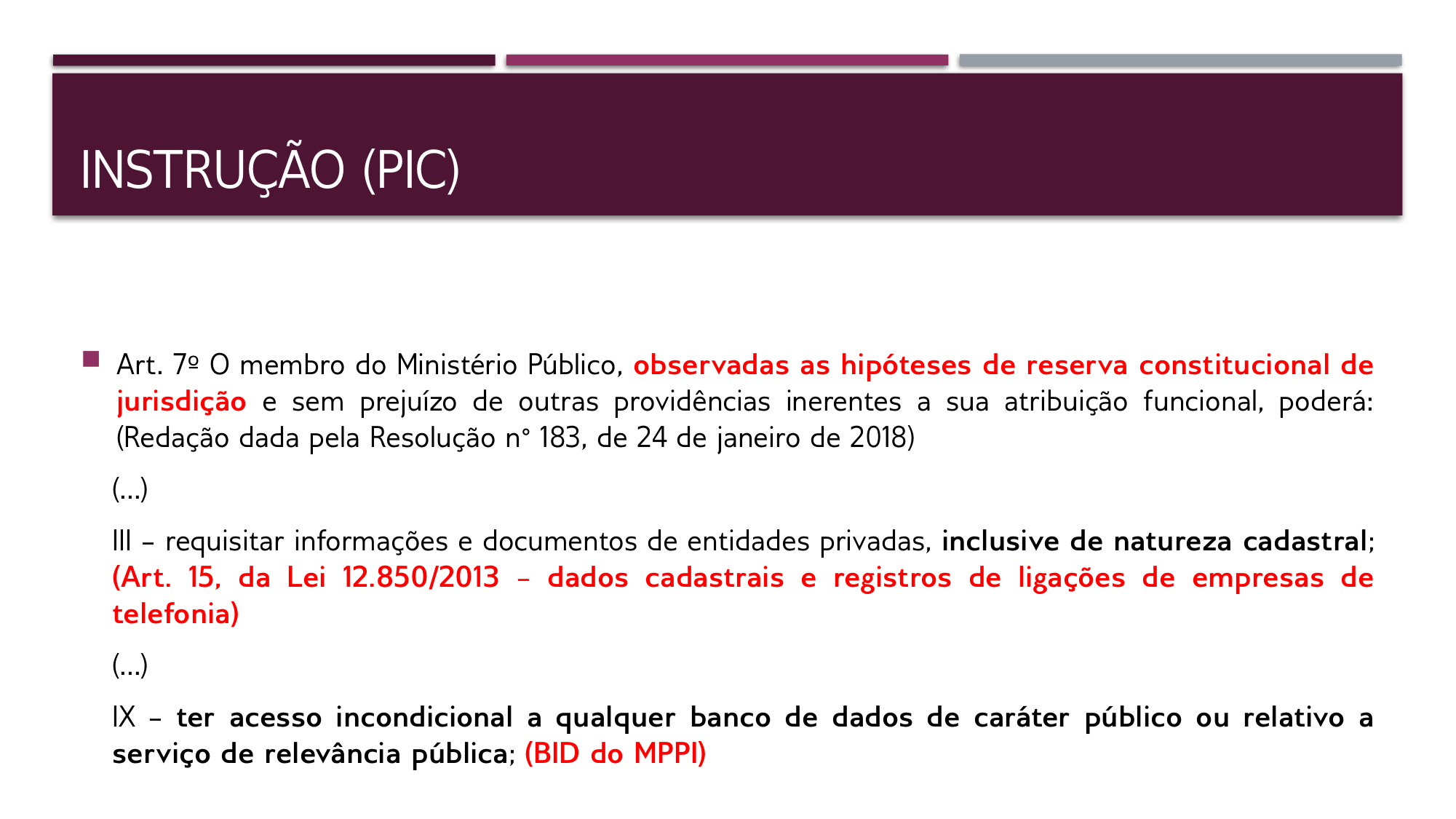

# InSTRUÇÃO (PIC)
Art. 7º O membro do Ministério Público, observadas as hipóteses de reserva constitucional de jurisdição e sem prejuízo de outras providências inerentes a sua atribuição funcional, poderá: (Redação dada pela Resolução n° 183, de 24 de janeiro de 2018)
(...)
III – requisitar informações e documentos de entidades privadas, inclusive de natureza cadastral; (Art. 15, da Lei 12.850/2013 – dados cadastrais e registros de ligações de empresas de telefonia)
(...)
IX – ter acesso incondicional a qualquer banco de dados de caráter público ou relativo a serviço de relevância pública; (BID do MPPI)